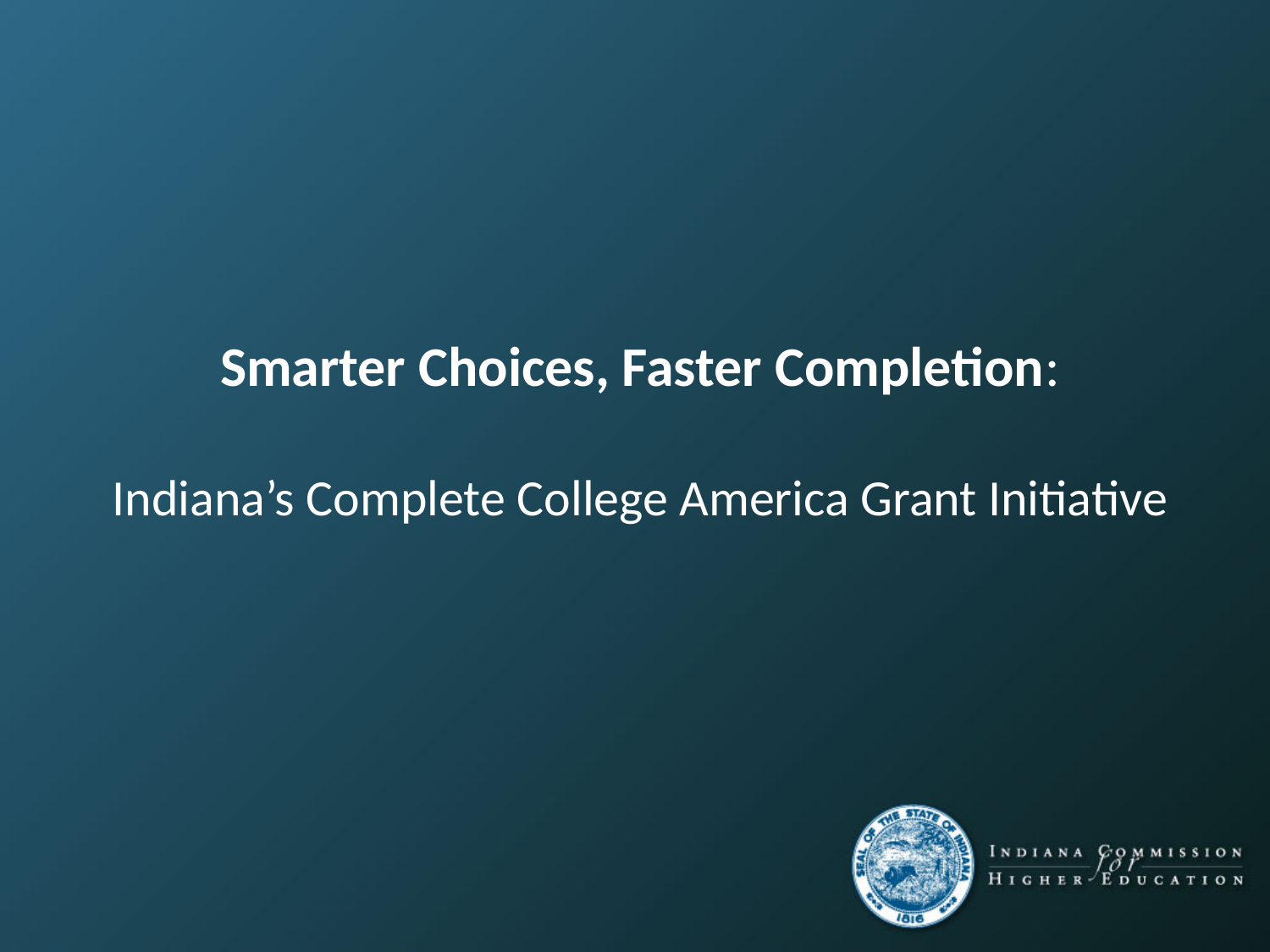

# Smarter Choices, Faster Completion: Indiana’s Complete College America Grant Initiative